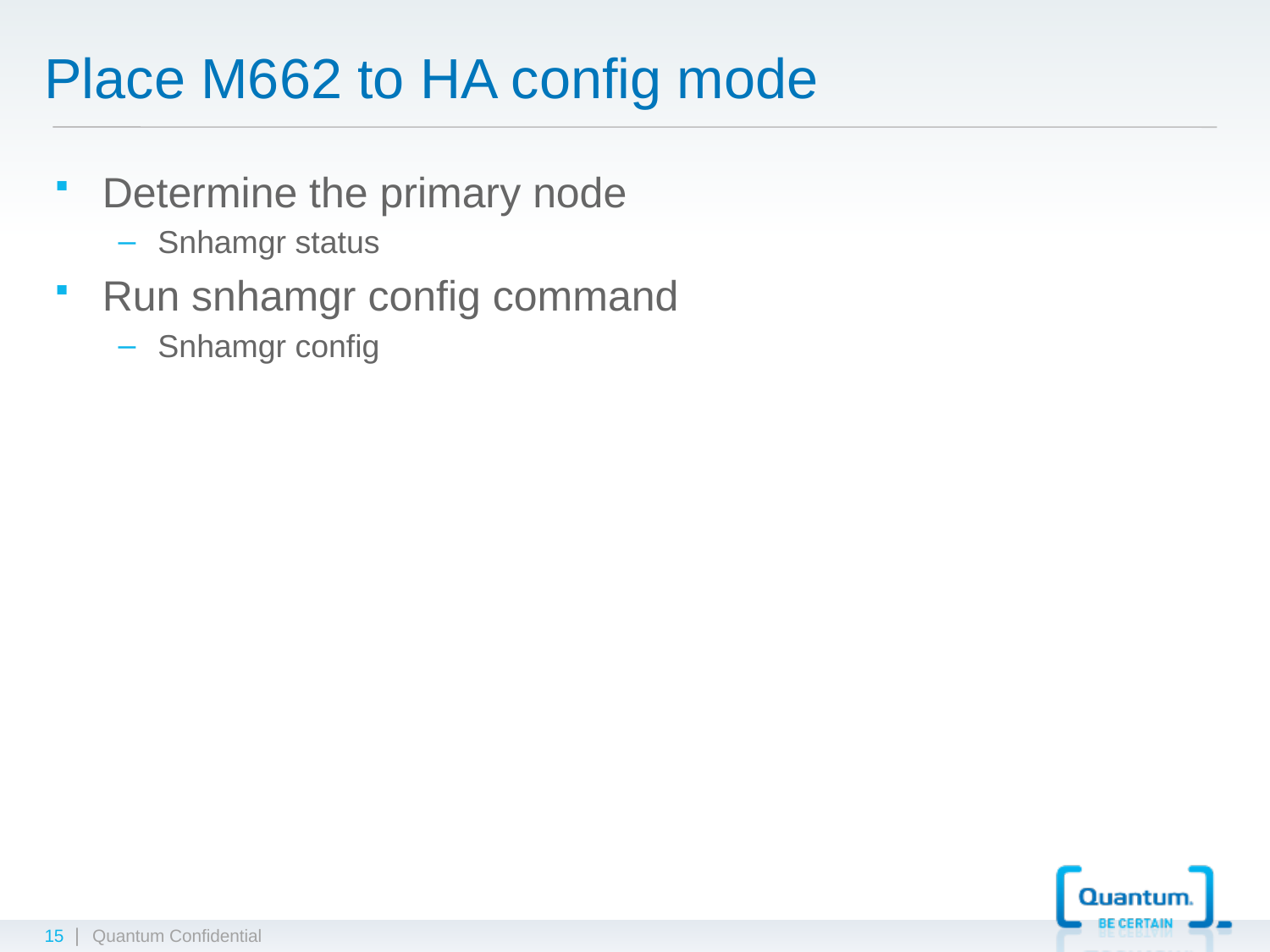

# Place M662 to HA config mode
Determine the primary node
Snhamgr status
Run snhamgr config command
Snhamgr config
15